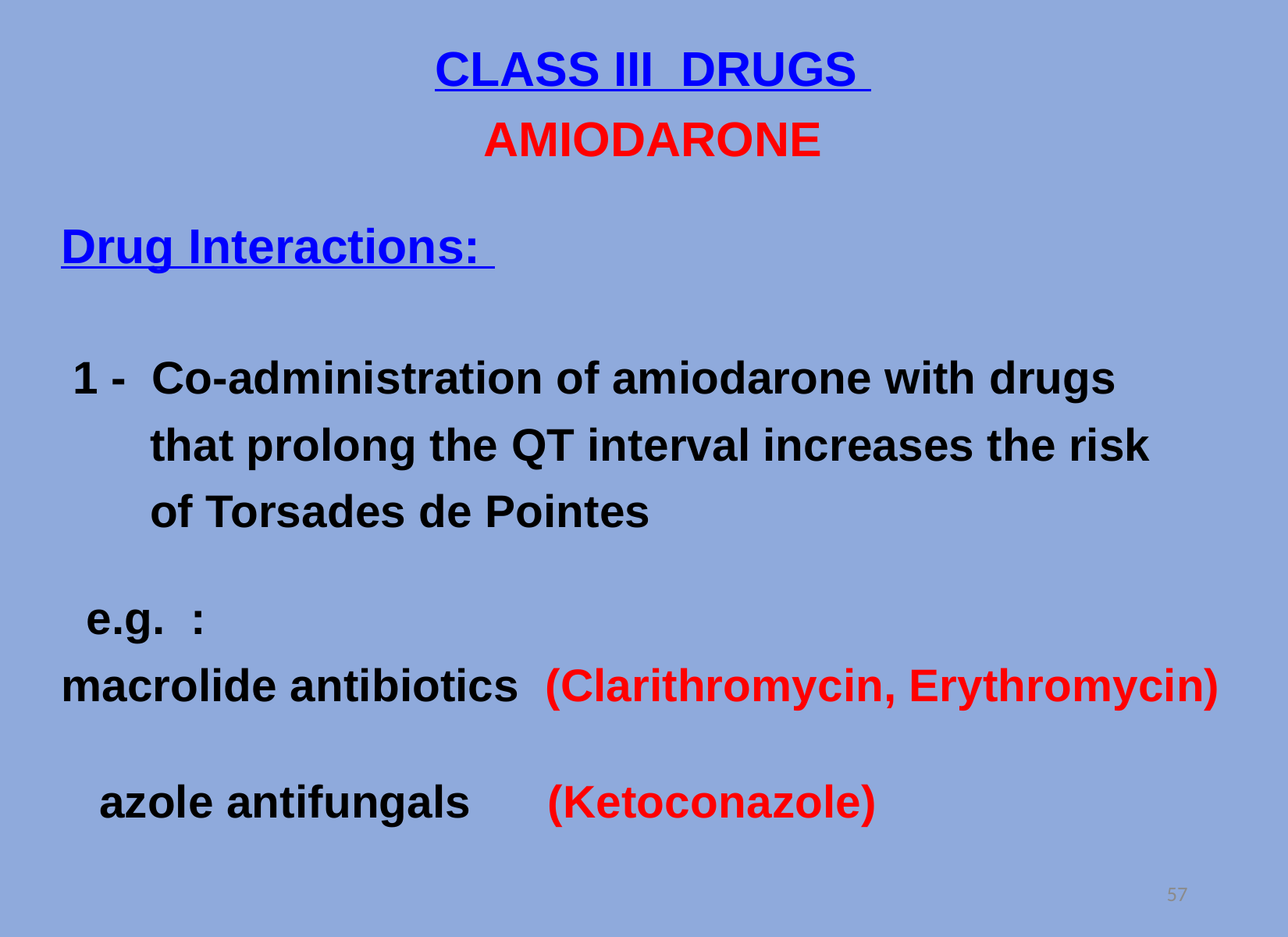

CLASS III  DRUGS
AMIODARONE

Drug Interactions:

 1 -  Co-administration of amiodarone with drugs
       that prolong the QT interval increases the risk
       of Torsades de Pointes

  e.g.  :
macrolide antibiotics  (Clarithromycin, Erythromycin)
   azole antifungals      (Ketoconazole)

#
57